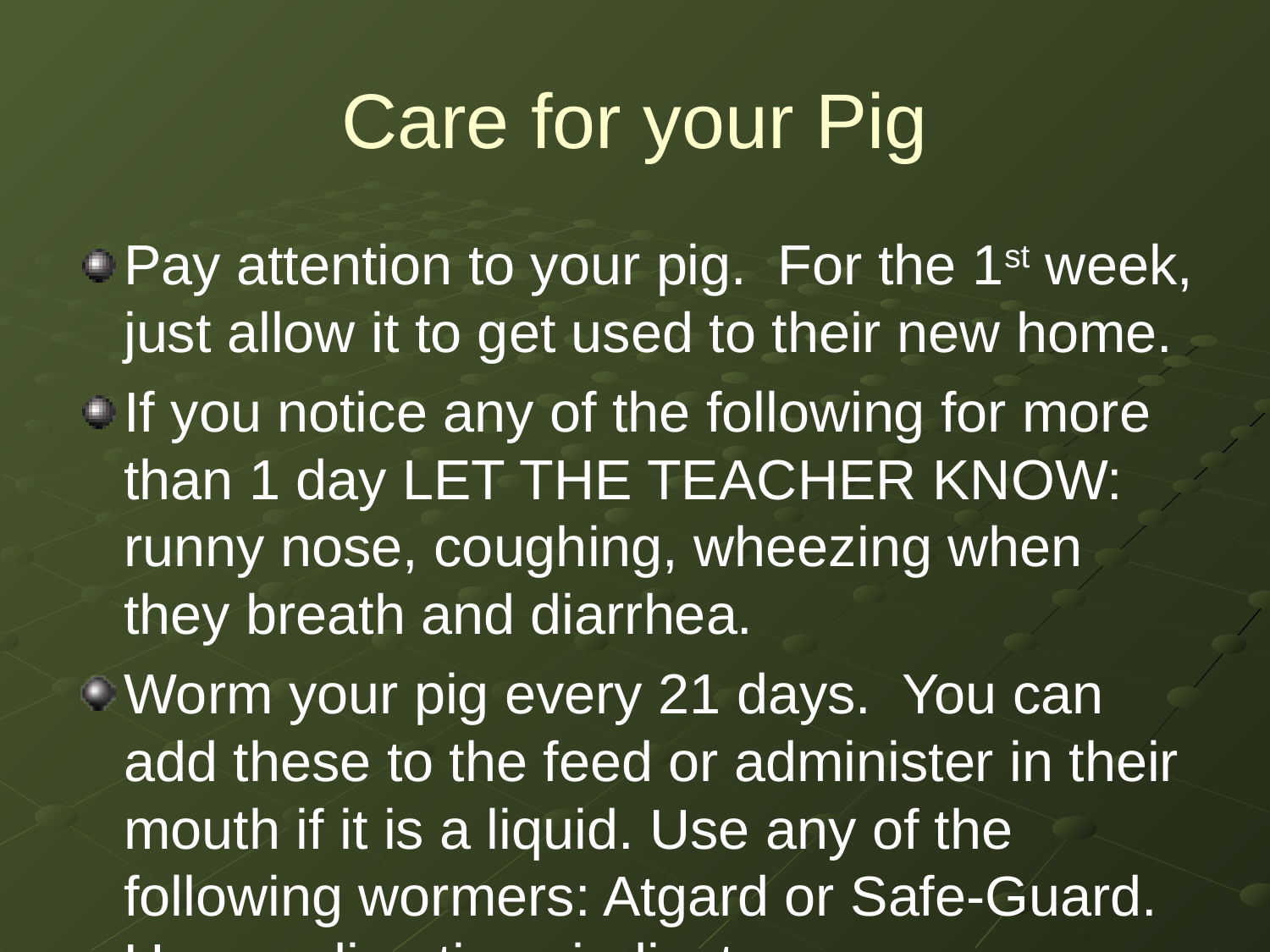

# Care for your Pig
Pay attention to your pig.  For the 1st week, just allow it to get used to their new home.
If you notice any of the following for more than 1 day LET THE TEACHER KNOW: runny nose, coughing, wheezing when they breath and diarrhea.
Worm your pig every 21 days.  You can add these to the feed or administer in their mouth if it is a liquid. Use any of the following wormers: Atgard or Safe-Guard. Use as directions indicate.